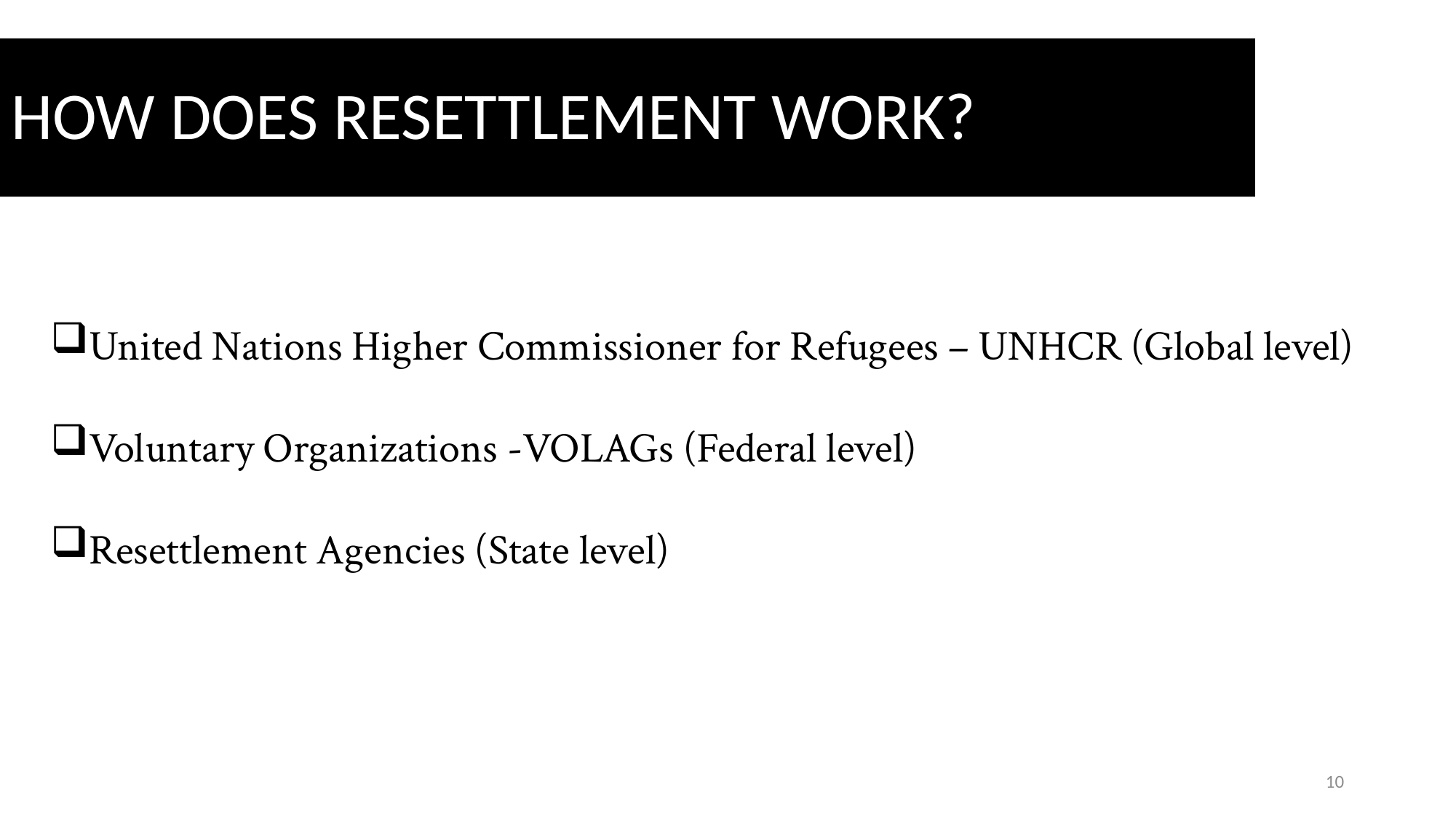

# HOW DOES RESETTLEMENT WORK?

United Nations Higher Commissioner for Refugees – UNHCR (Global level)

Voluntary Organizations -VOLAGs (Federal level)

Resettlement Agencies (State level)
10